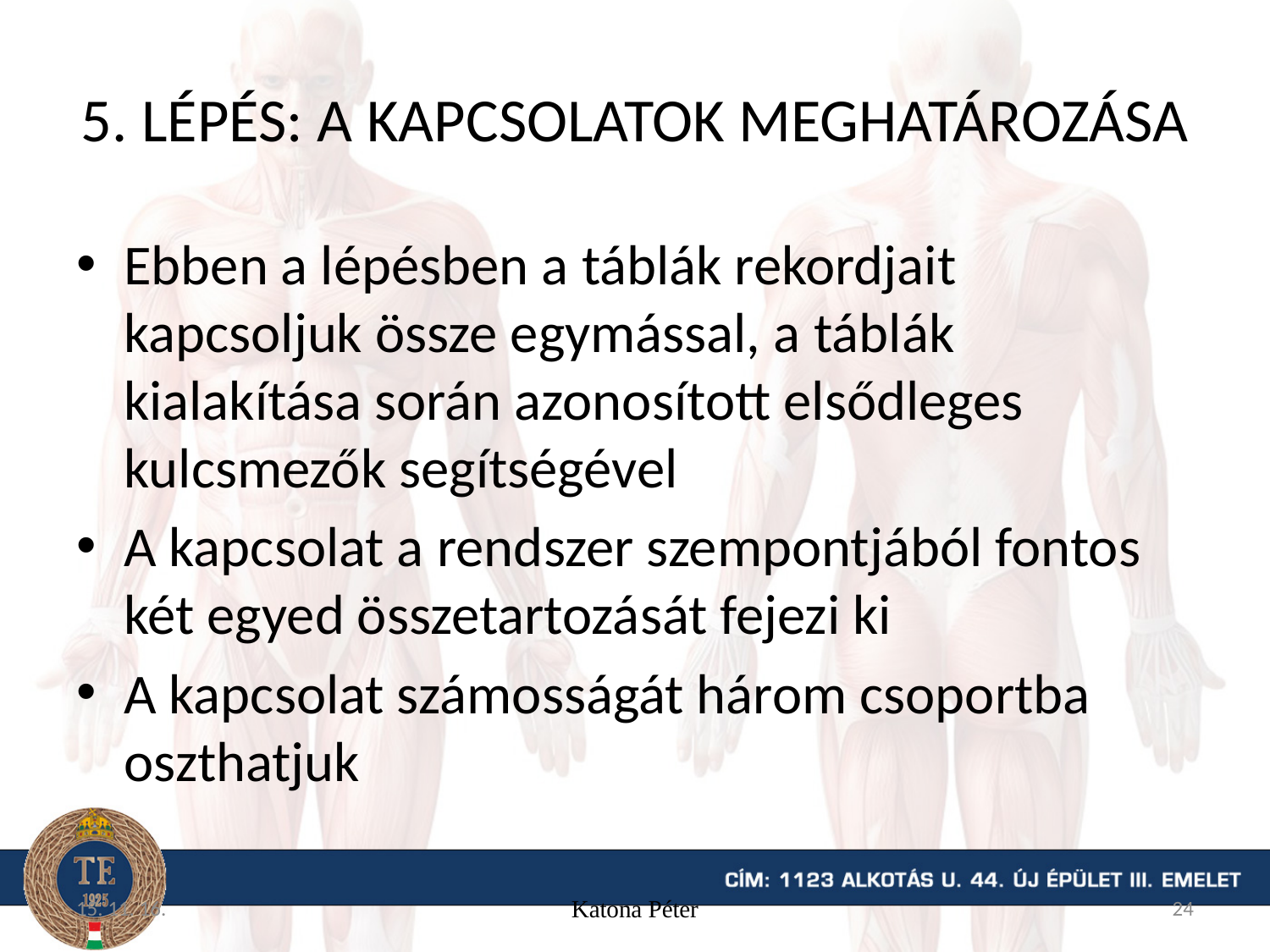

# 5. lépés: A kapcsolatok meghatározása
Ebben a lépésben a táblák rekordjait kapcsoljuk össze egymással, a táblák kialakítása során azonosított elsődleges kulcsmezők segítségével
A kapcsolat a rendszer szempontjából fontos két egyed összetartozását fejezi ki
A kapcsolat számosságát három csoportba oszthatjuk
15. 11. 16.
Katona Péter
24